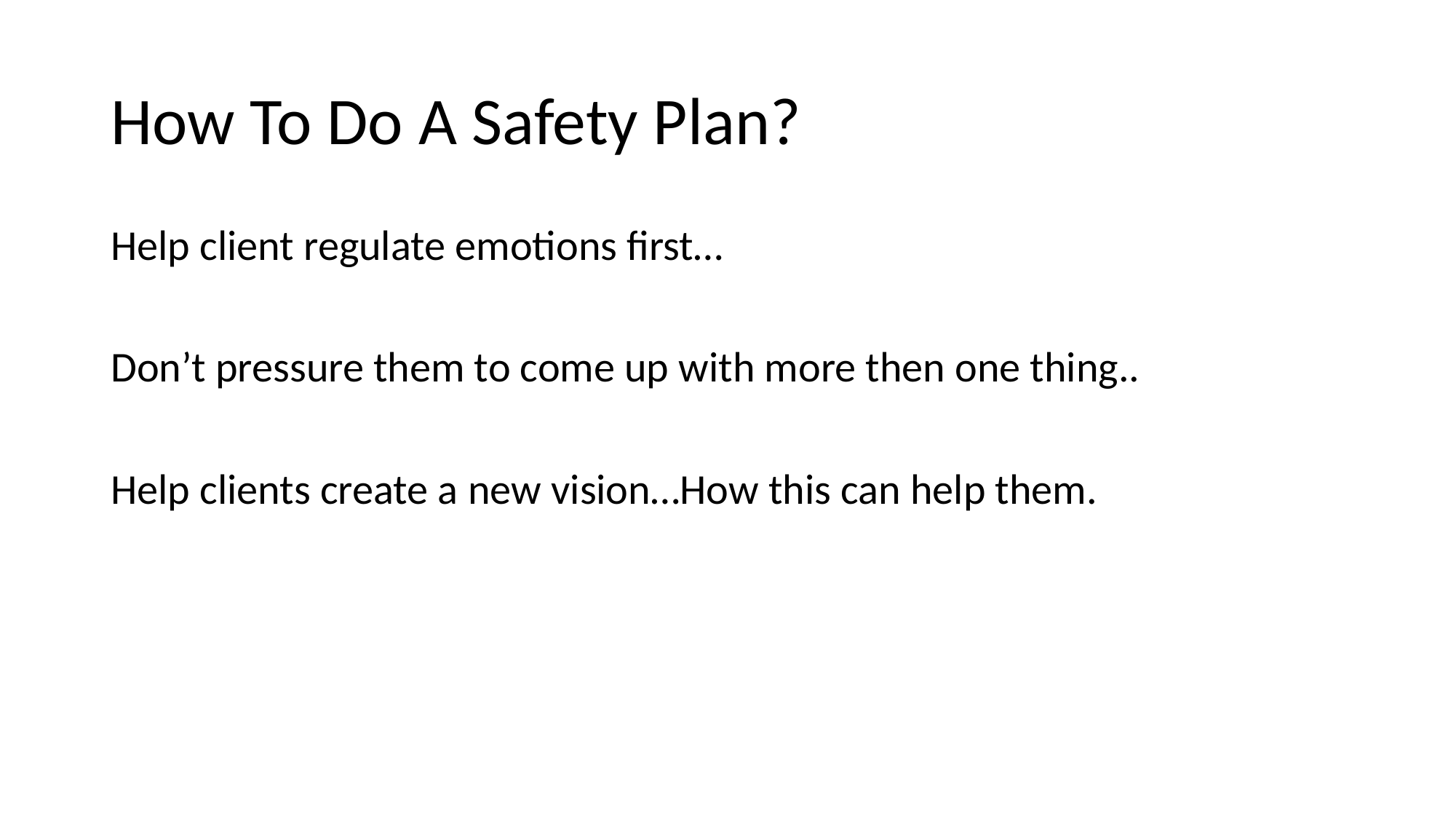

# How To Do A Safety Plan?
Help client regulate emotions first…

Don’t pressure them to come up with more then one thing..

Help clients create a new vision…How this can help them.